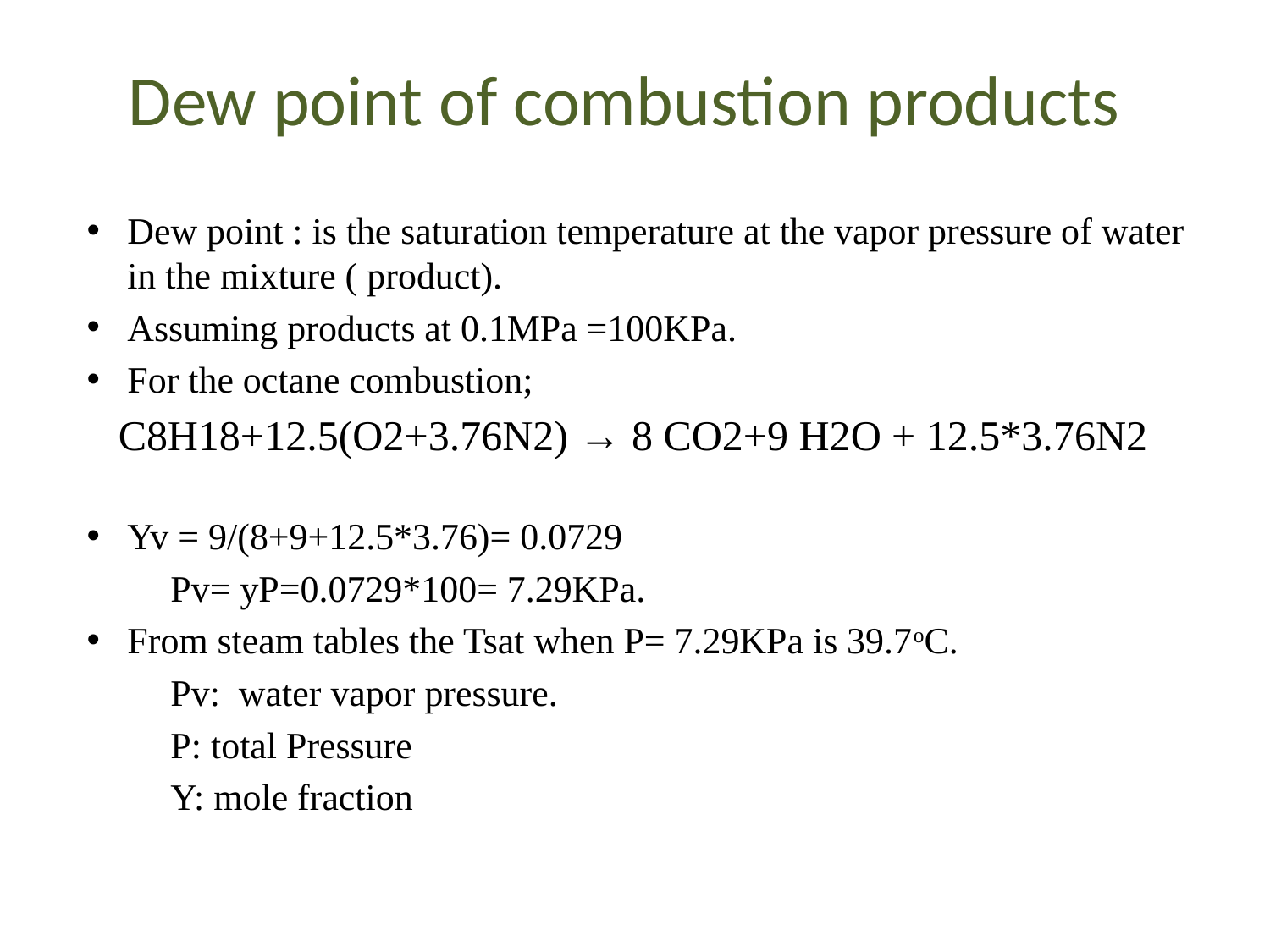

# Dew point of combustion products
Dew point : is the saturation temperature at the vapor pressure of water in the mixture ( product).
Assuming products at 0.1MPa =100KPa.
For the octane combustion;

Yv = 9/(8+9+12.5*3.76)= 0.0729
	Pv= yP=0.0729*100= 7.29KPa.
From steam tables the Tsat when P= 7.29KPa is 39.7oC.
	Pv:  water vapor pressure.
	P: total Pressure
	Y: mole fraction

C8H18+12.5(O2+3.76N2) → 8 CO2+9 H2O + 12.5*3.76N2